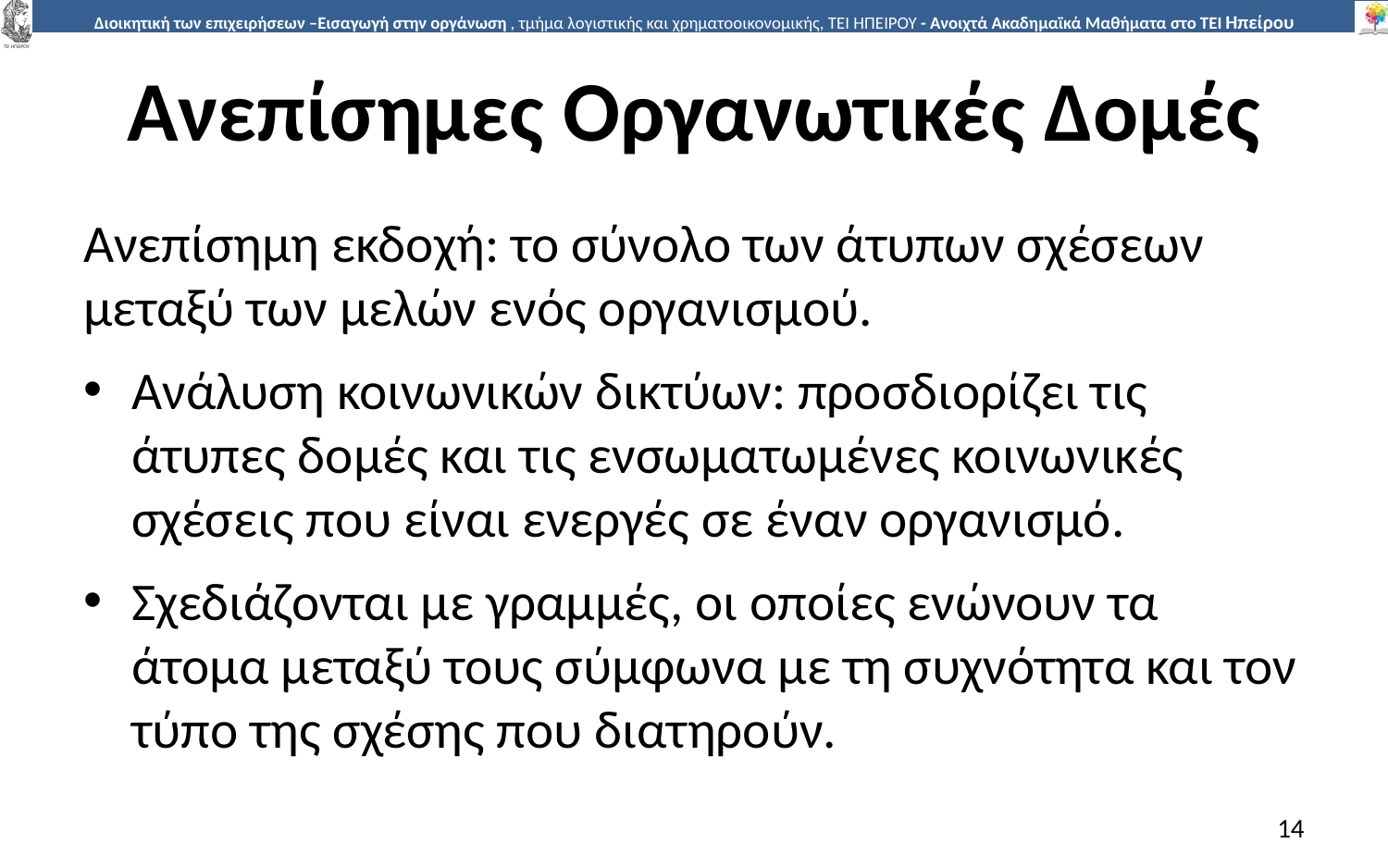

# Ανεπίσηµες Οργανωτικές Δοµές
Ανεπίσηµη εκδοχή: το σύνολο των άτυπων σχέσεων µεταξύ των µελών ενός οργανισµού.
Ανάλυση κοινωνικών δικτύων: προσδιορίζει τις άτυπες δοµές και τις ενσωµατωµένες κοινωνικές σχέσεις που είναι ενεργές σε έναν οργανισµό.
Σχεδιάζονται µε γραµµές, οι οποίες ενώνουν τα άτοµα µεταξύ τους σύµφωνα µε τη συχνότητα και τον τύπο της σχέσης που διατηρούν.

14